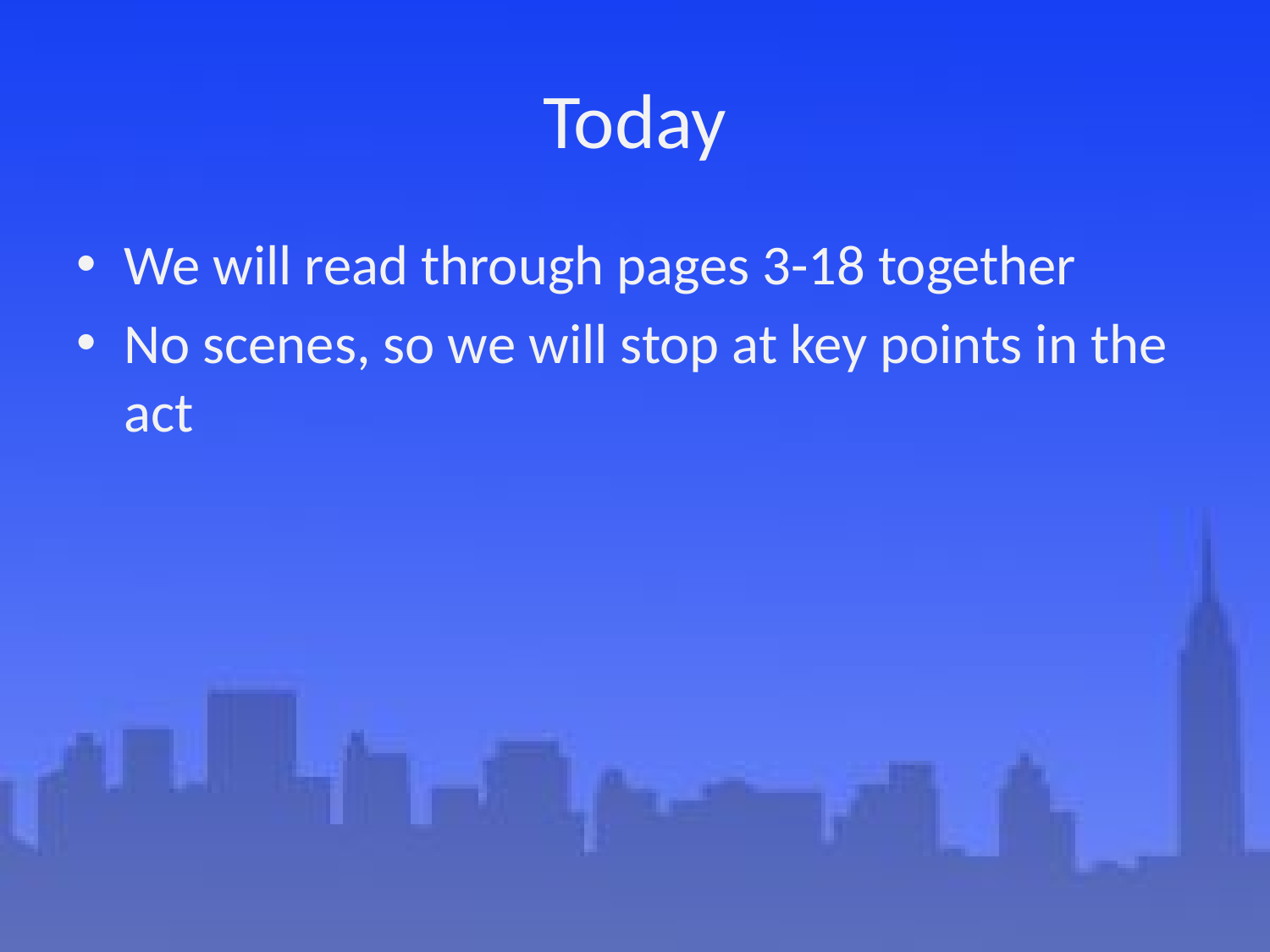

# Today
We will read through pages 3-18 together
No scenes, so we will stop at key points in the act